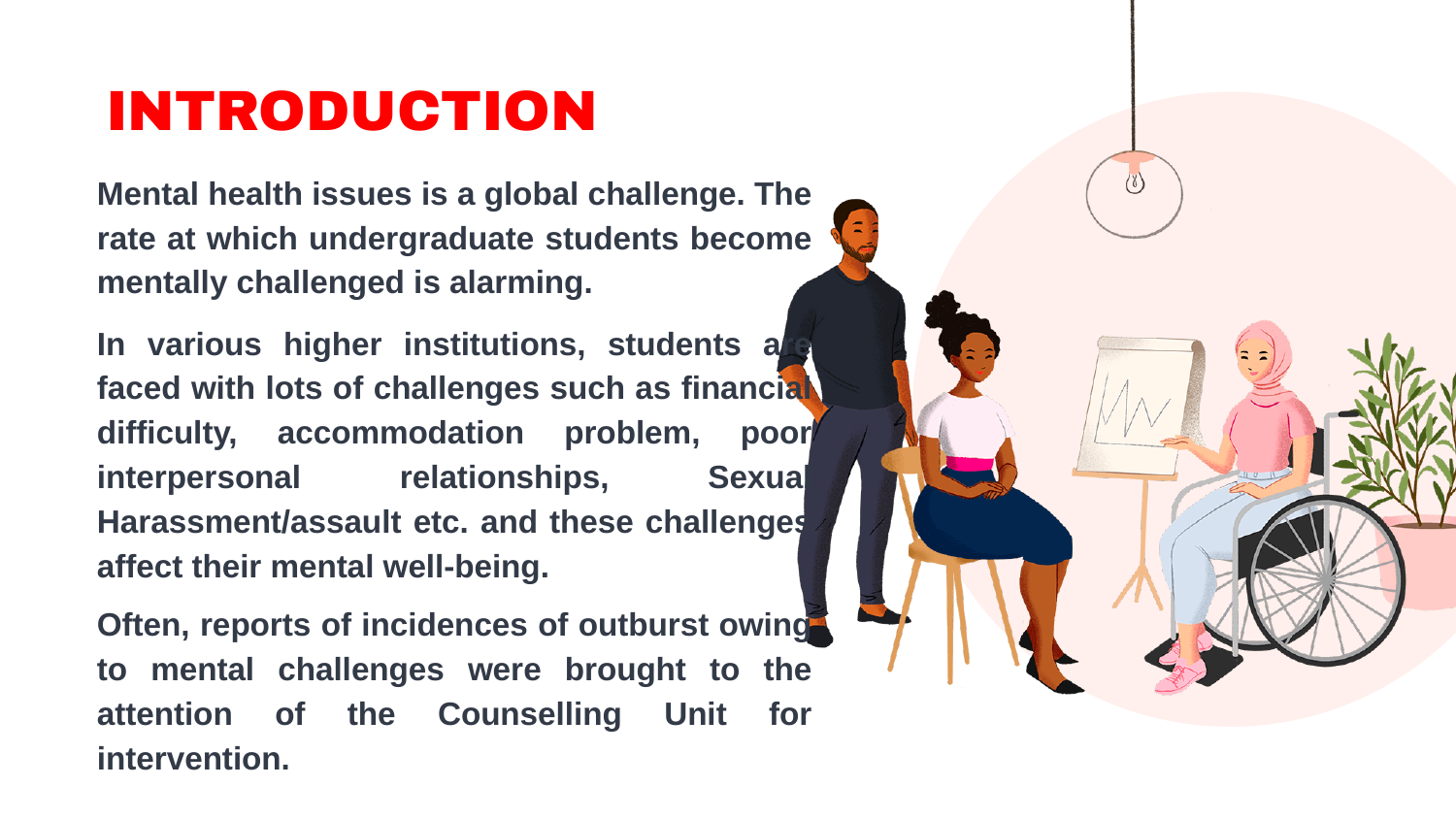

# INTRODUCTION
	Mental health issues is a global challenge. The rate at which undergraduate students become mentally challenged is alarming.

	In various higher institutions, students are faced with lots of challenges such as financial difficulty, accommodation problem, poor interpersonal relationships, Sexual Harassment/assault etc. and these challenges affect their mental well-being.

	Often, reports of incidences of outburst owing to mental challenges were brought to the attention of the Counselling Unit for intervention.